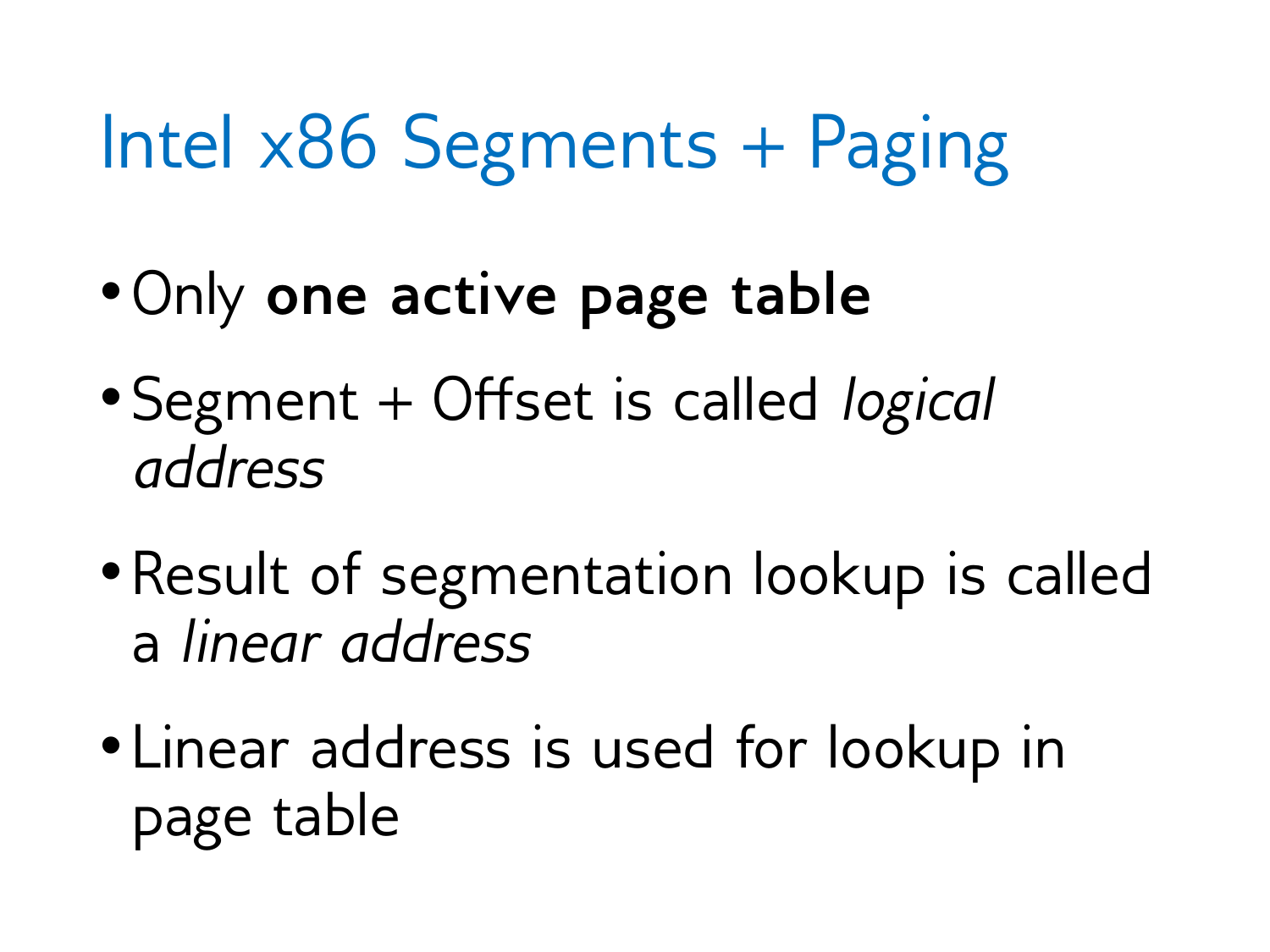

# Intel x86 Segments + Paging
Only one active page table
Segment + Offset is called logical address
Result of segmentation lookup is called a linear address
Linear address is used for lookup in page table